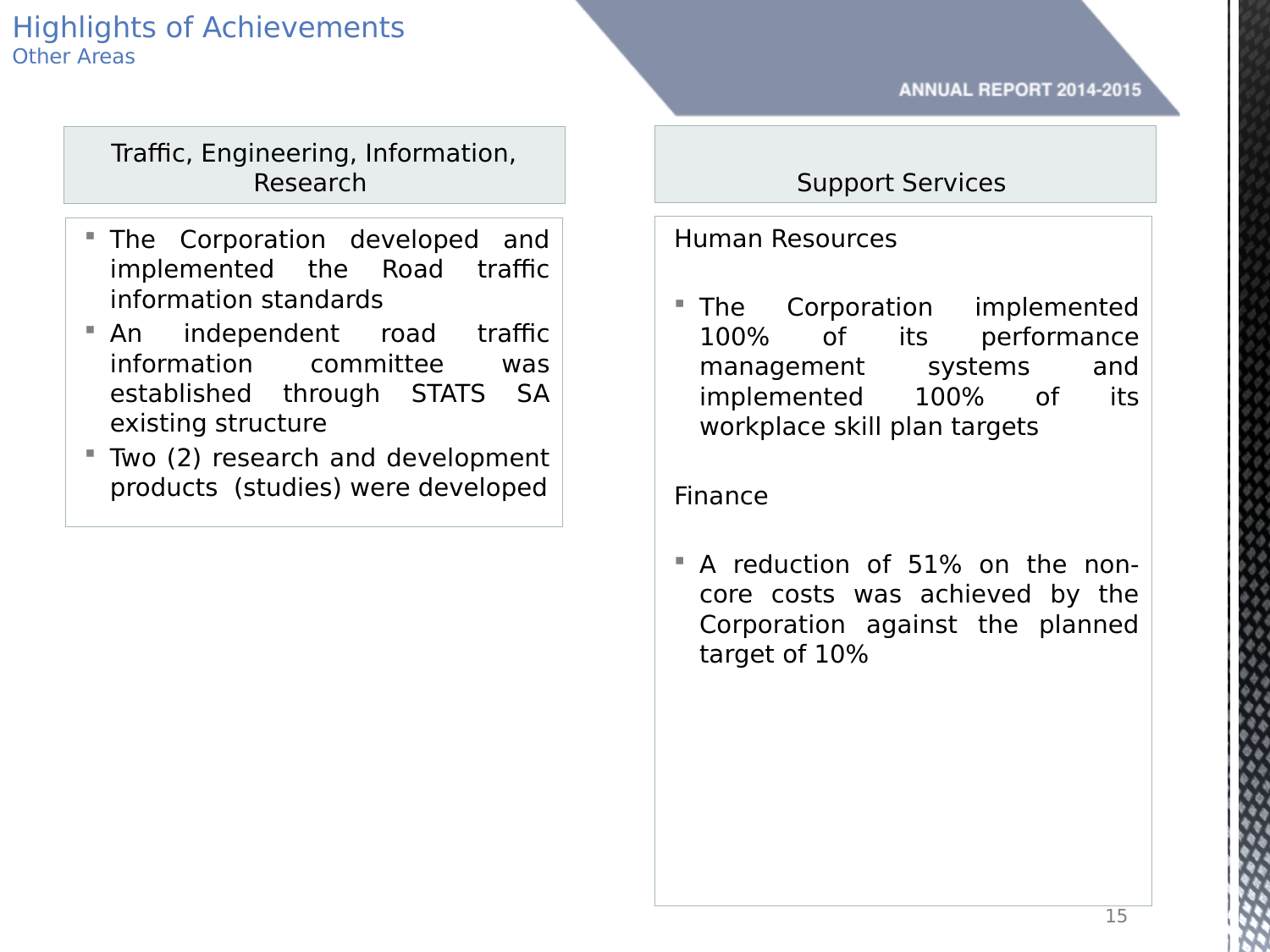

Highlights of Achievements
Other Areas
Traffic, Engineering, Information, Research
Support Services
Human Resources

The Corporation implemented 100% of its performance management systems and implemented 100% of its workplace skill plan targets

Finance

A reduction of 51% on the non-core costs was achieved by the Corporation against the planned target of 10%

The Corporation developed and implemented the Road traffic information standards
An independent road traffic information committee was established through STATS SA existing structure
Two (2) research and development products  (studies) were developed
15